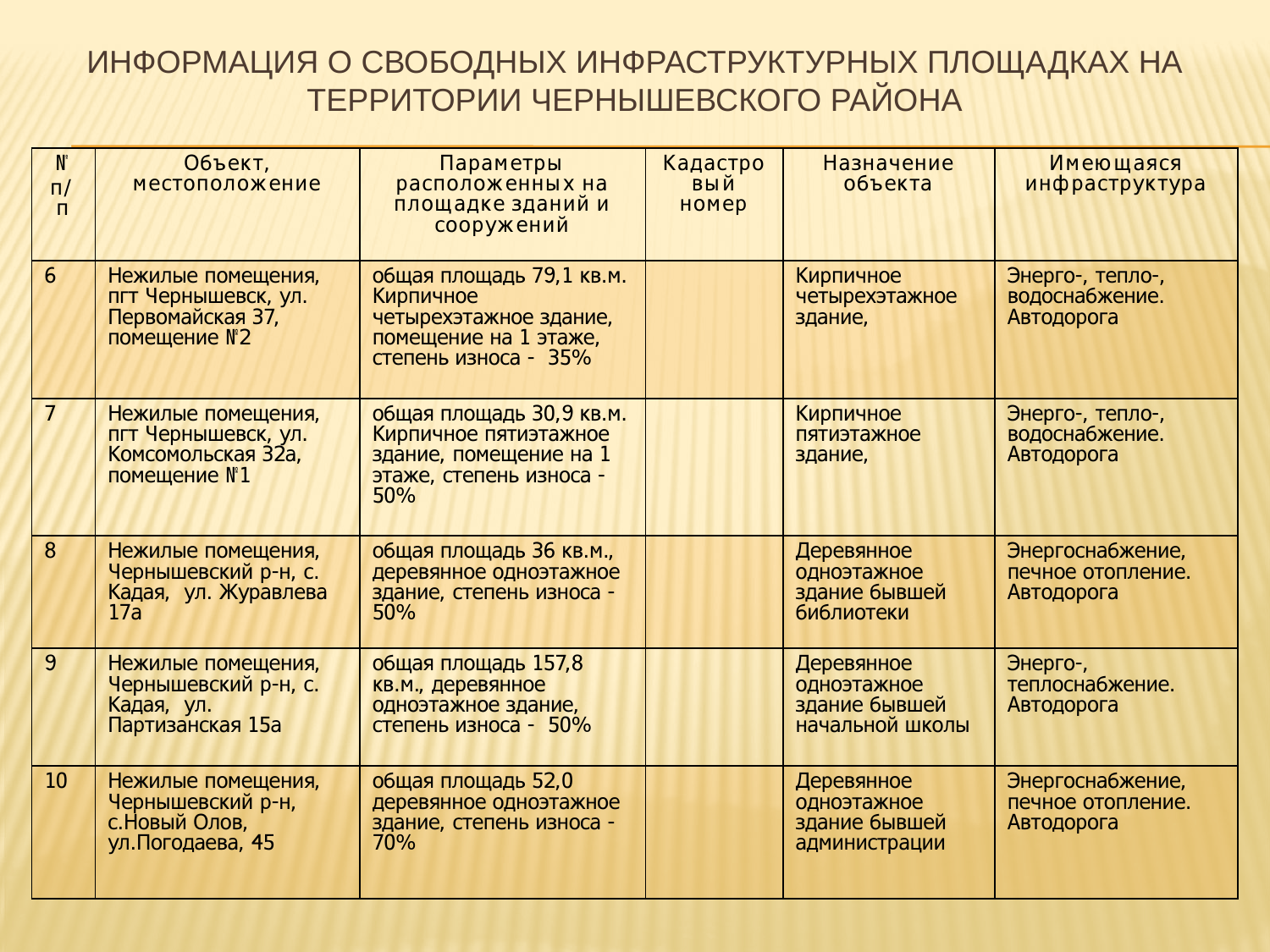

# Информация о СВОБОДНЫХ ИНФРАСТРУКТУРНЫХ Площадках на территории Чернышевского района
| № п/п | Объект, местоположение | Параметры расположенных на площадке зданий и сооружений | Кадастровый номер | Назначение объекта | Имеющаяся инфраструктура |
| --- | --- | --- | --- | --- | --- |
| 6 | Нежилые помещения, пгт Чернышевск, ул. Первомайская 37, помещение №2 | общая площадь 79,1 кв.м. Кирпичное четырехэтажное здание, помещение на 1 этаже, степень износа - 35% |  | Кирпичное четырехэтажное здание, | Энерго-, тепло-, водоснабжение. Автодорога |
| 7 | Нежилые помещения, пгт Чернышевск, ул. Комсомольская 32а, помещение №1 | общая площадь 30,9 кв.м. Кирпичное пятиэтажное здание, помещение на 1 этаже, степень износа - 50% |  | Кирпичное пятиэтажное здание, | Энерго-, тепло-, водоснабжение. Автодорога |
| 8 | Нежилые помещения, Чернышевский р-н, с. Кадая, ул. Журавлева 17а | общая площадь 36 кв.м., деревянное одноэтажное здание, степень износа - 50% |  | Деревянное одноэтажное здание бывшей библиотеки | Энергоснабжение, печное отопление. Автодорога |
| 9 | Нежилые помещения, Чернышевский р-н, с. Кадая, ул. Партизанская 15а | общая площадь 157,8 кв.м., деревянное одноэтажное здание, степень износа - 50% |  | Деревянное одноэтажное здание бывшей начальной школы | Энерго-, теплоснабжение. Автодорога |
| 10 | Нежилые помещения, Чернышевский р-н, с.Новый Олов, ул.Погодаева, 45 | общая площадь 52,0 деревянное одноэтажное здание, степень износа - 70% |  | Деревянное одноэтажное здание бывшей администрации | Энергоснабжение, печное отопление. Автодорога |